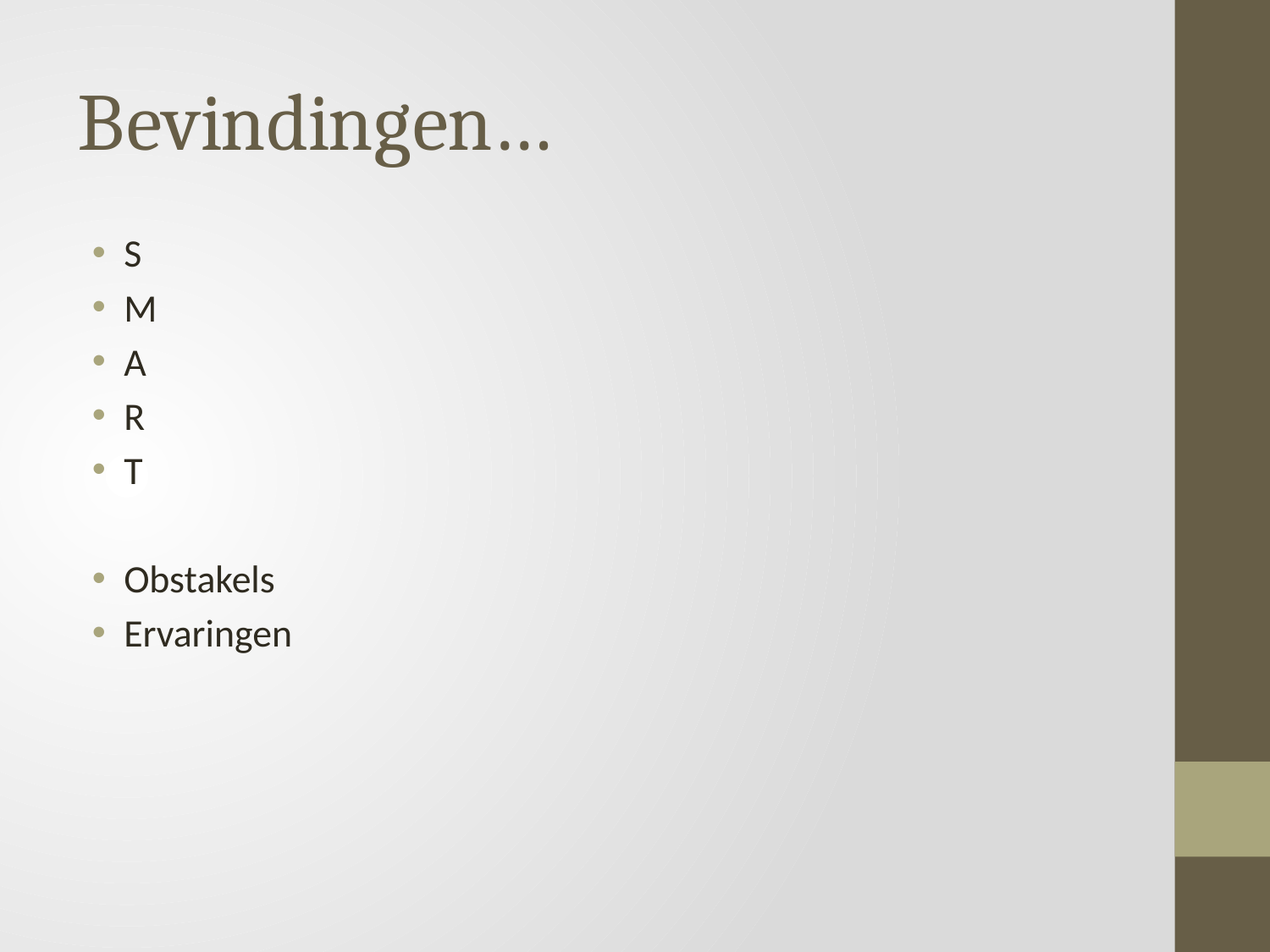

# Bevindingen…
S
M
A
R
T

Obstakels
Ervaringen